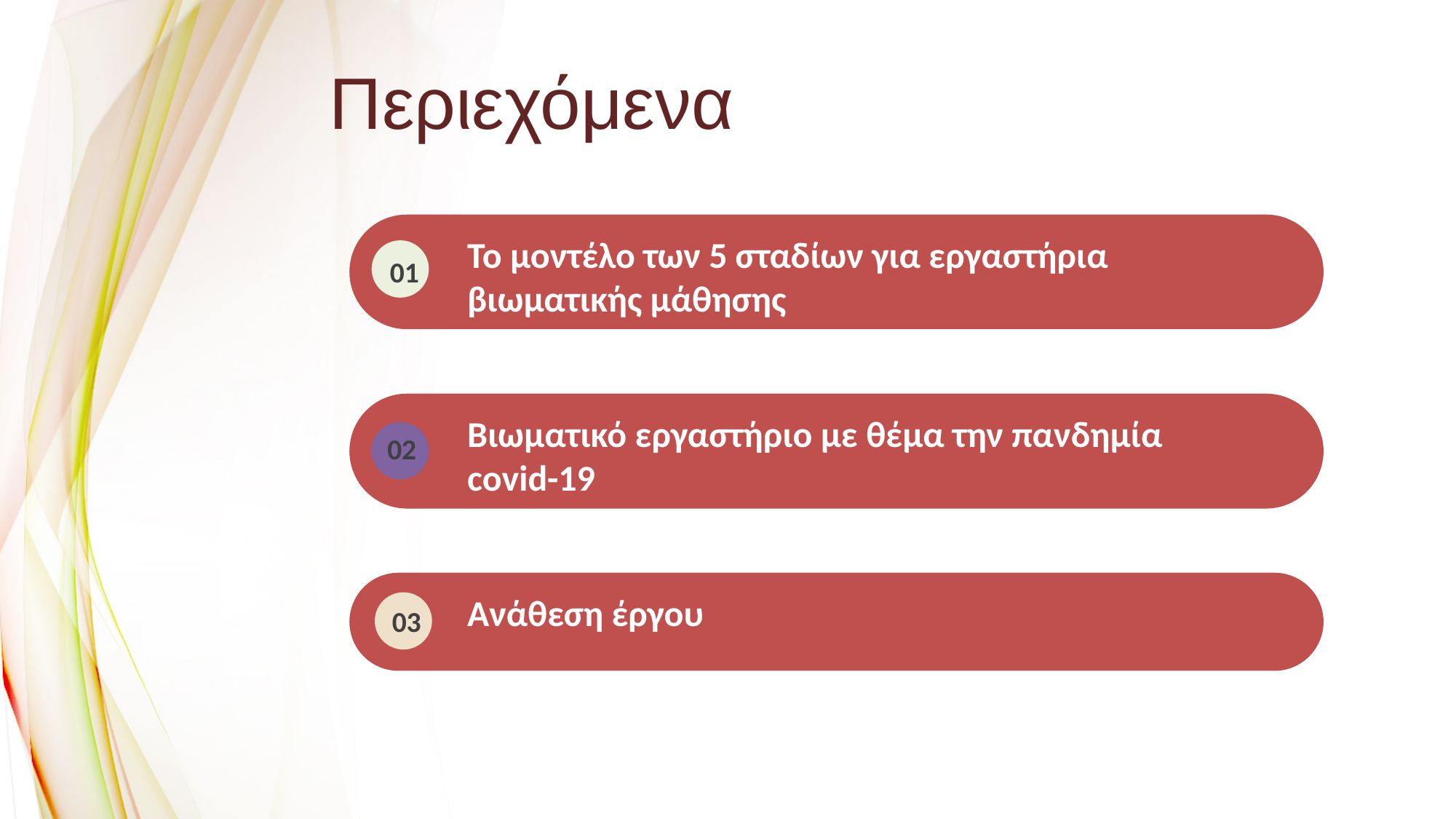

Περιεχόμενα

Το μοντέλο των 5 σταδίων για εργαστήρια βιωματικής μάθησης

01

Βιωματικό εργαστήριο με θέμα την πανδημία covid-19

02

Ανάθεση έργου

03